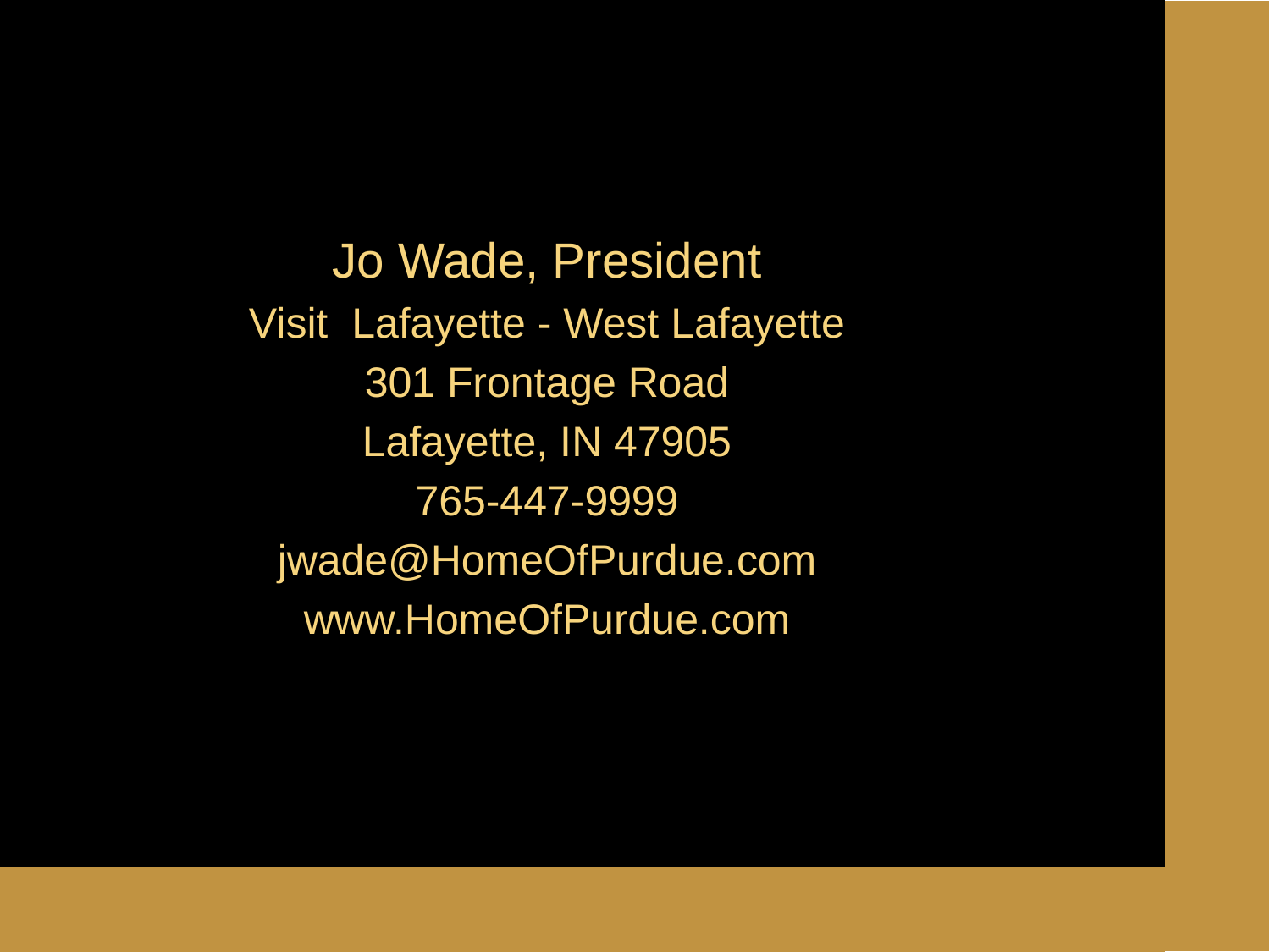

#
Jo Wade, President
Visit  Lafayette - West Lafayette
301 Frontage Road
Lafayette, IN 47905
765-447-9999
jwade@HomeOfPurdue.com
www.HomeOfPurdue.com